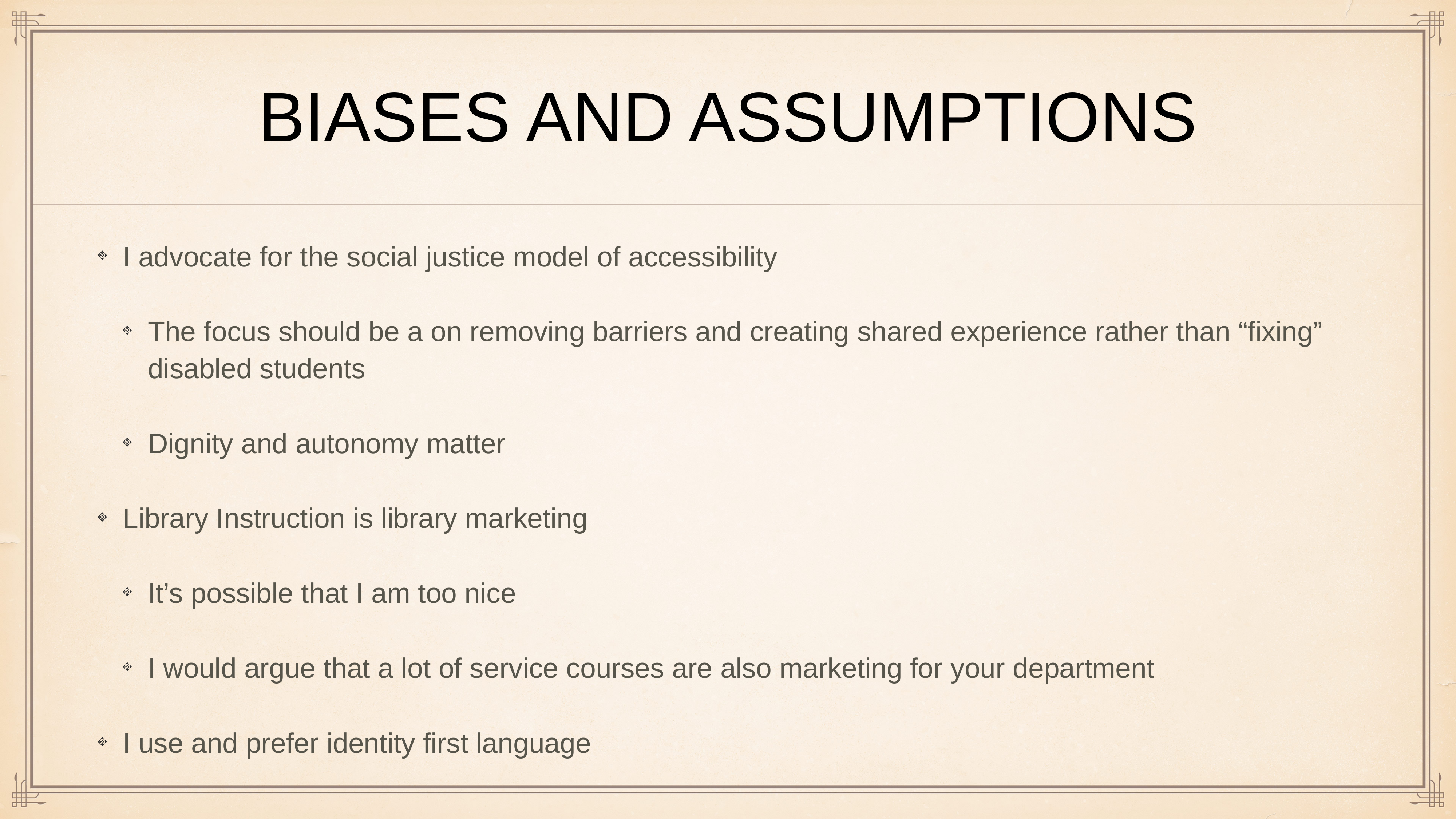

# Biases and assumptions
I advocate for the social justice model of accessibility
The focus should be a on removing barriers and creating shared experience rather than “fixing” disabled students
Dignity and autonomy matter
Library Instruction is library marketing
It’s possible that I am too nice
I would argue that a lot of service courses are also marketing for your department
I use and prefer identity first language